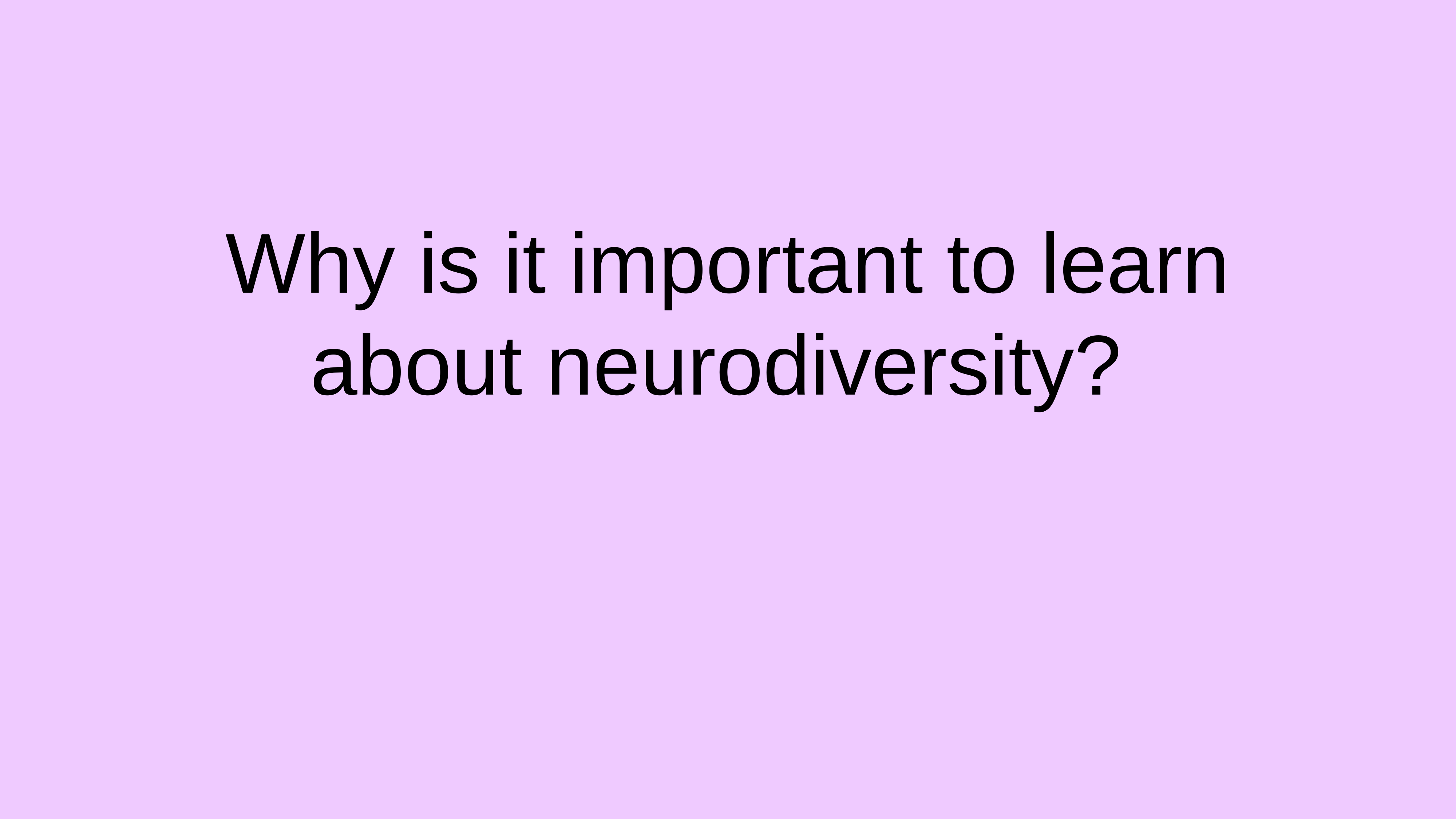

# Why is it important to learn about neurodiversity?